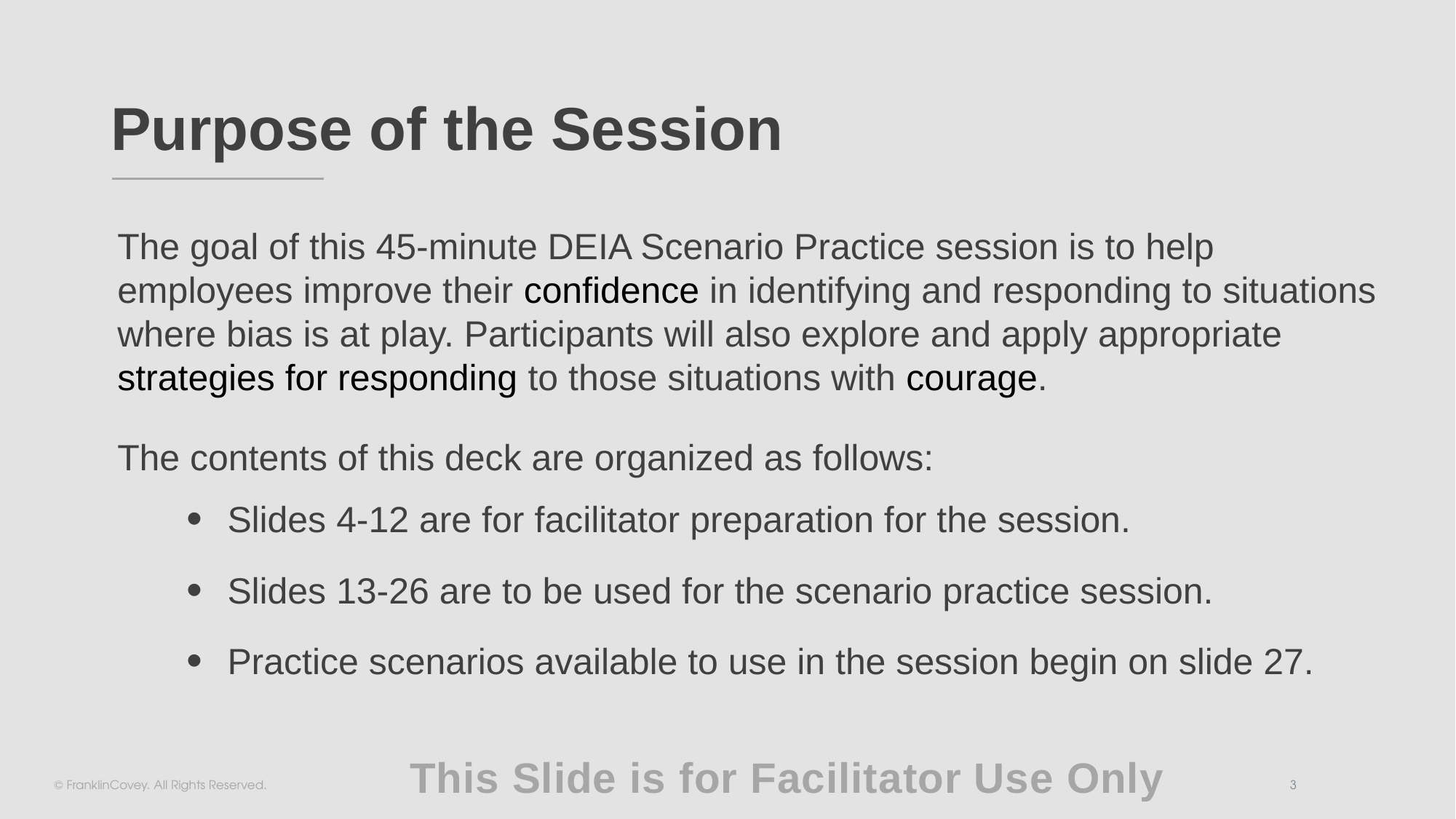

# Purpose of the Session
The goal of this 45-minute DEIA Scenario Practice session is to help employees improve their confidence in identifying and responding to situations where bias is at play. Participants will also explore and apply appropriate strategies for responding to those situations with courage.
The contents of this deck are organized as follows:
Slides 4-12 are for facilitator preparation for the session.
Slides 13-26 are to be used for the scenario practice session.
Practice scenarios available to use in the session begin on slide 27.